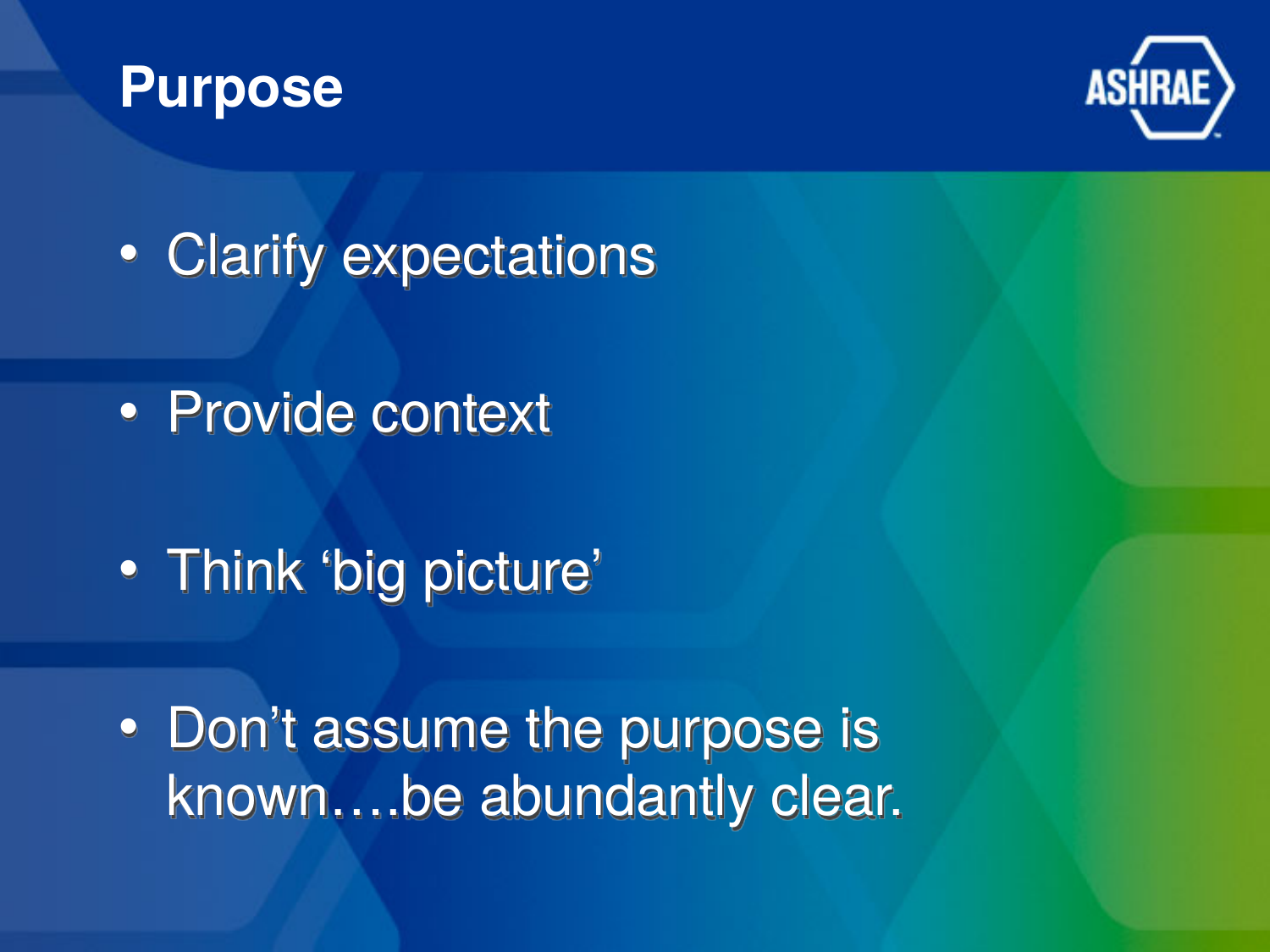

# Purpose
Clarify expectations

Provide context

Think ‘big picture’

Don’t assume the purpose is known….be abundantly clear.